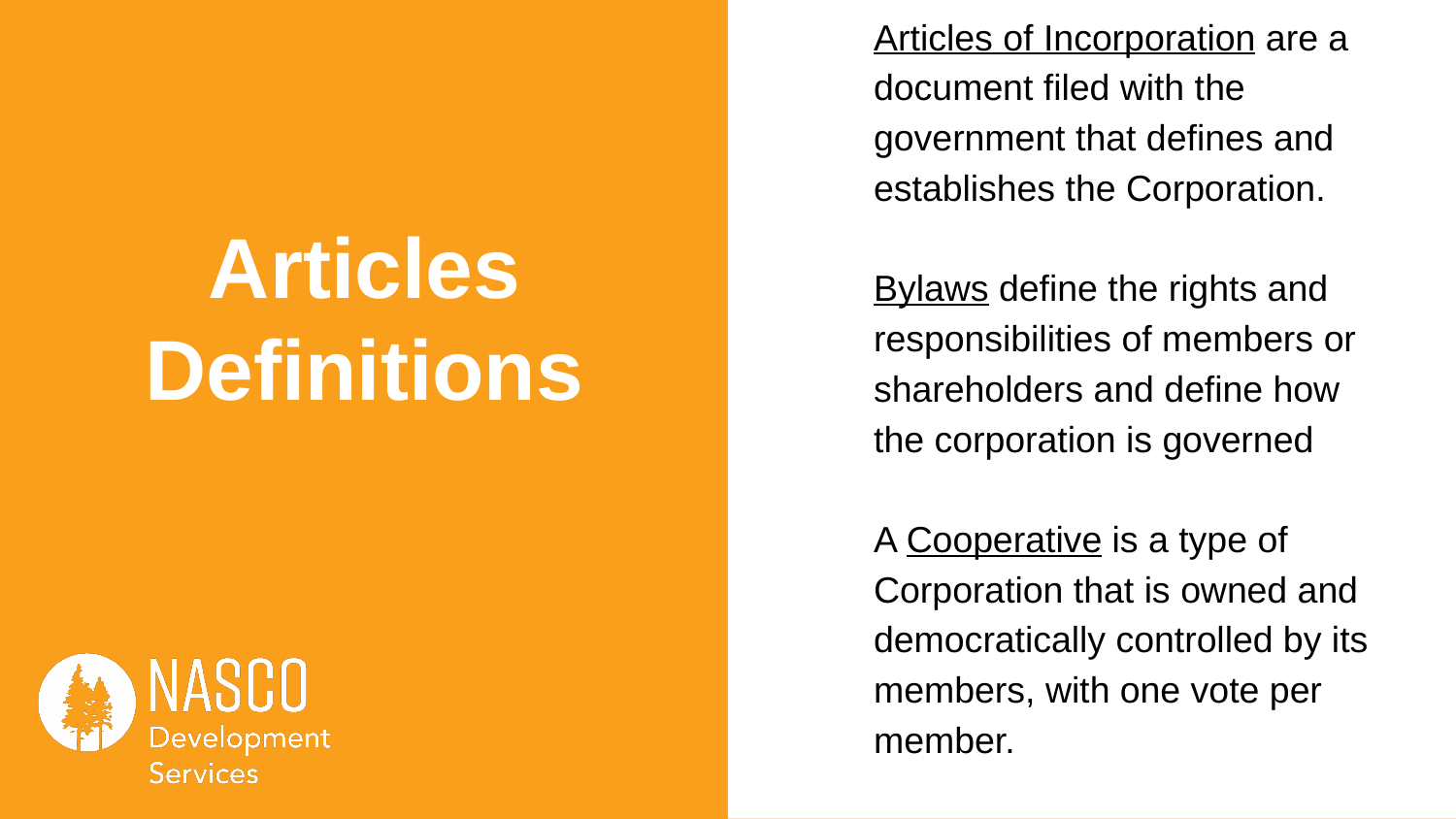

Articles of Incorporation are a document filed with the government that defines and establishes the Corporation.

Bylaws define the rights and responsibilities of members or shareholders and define how the corporation is governed

A Cooperative is a type of Corporation that is owned and democratically controlled by its members, with one vote per member.

# Articles Definitions